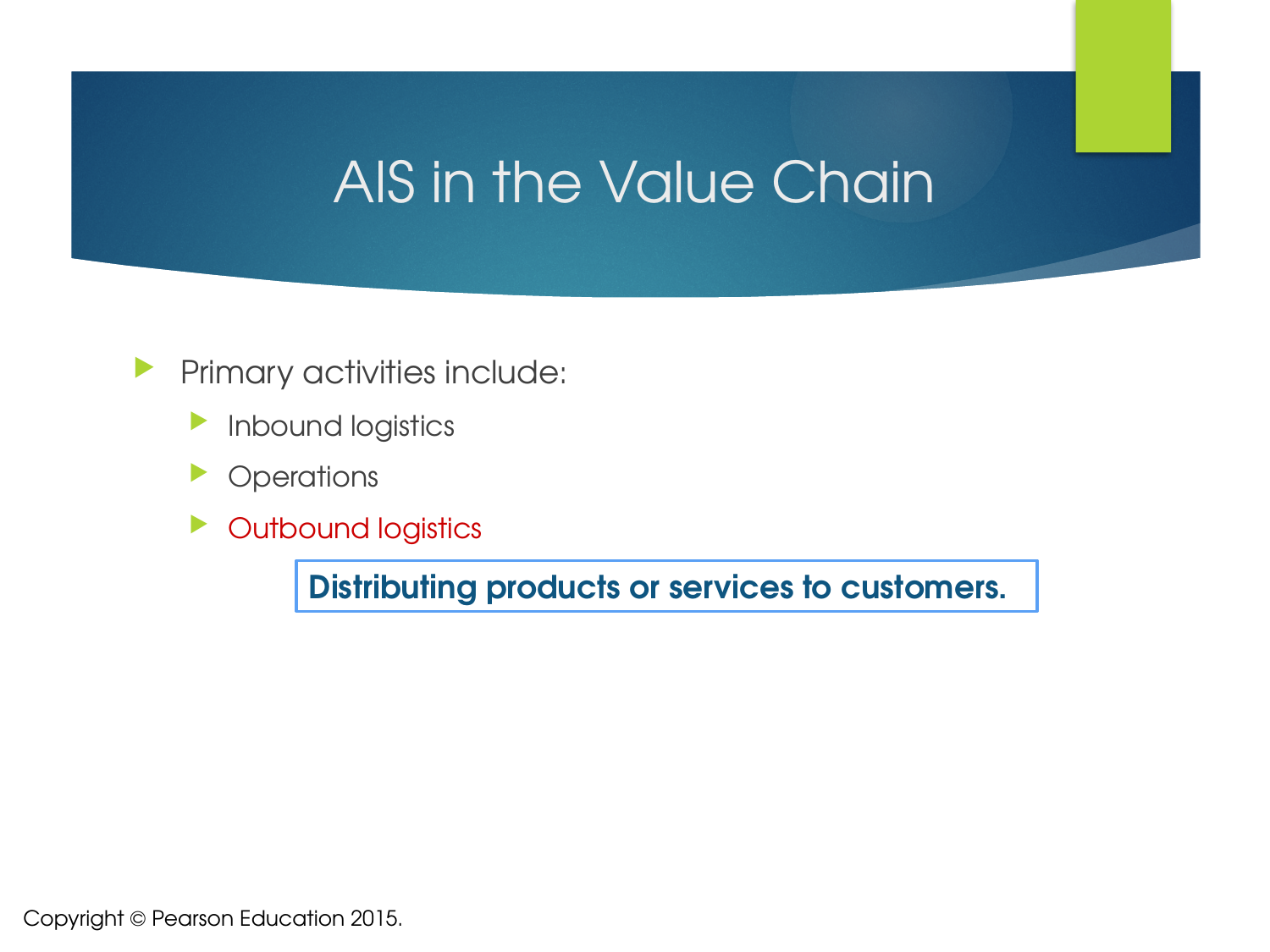

# AIS in the Value Chain
Primary activities include:
Inbound logistics
Operations
Outbound logistics
Distributing products or services to customers.